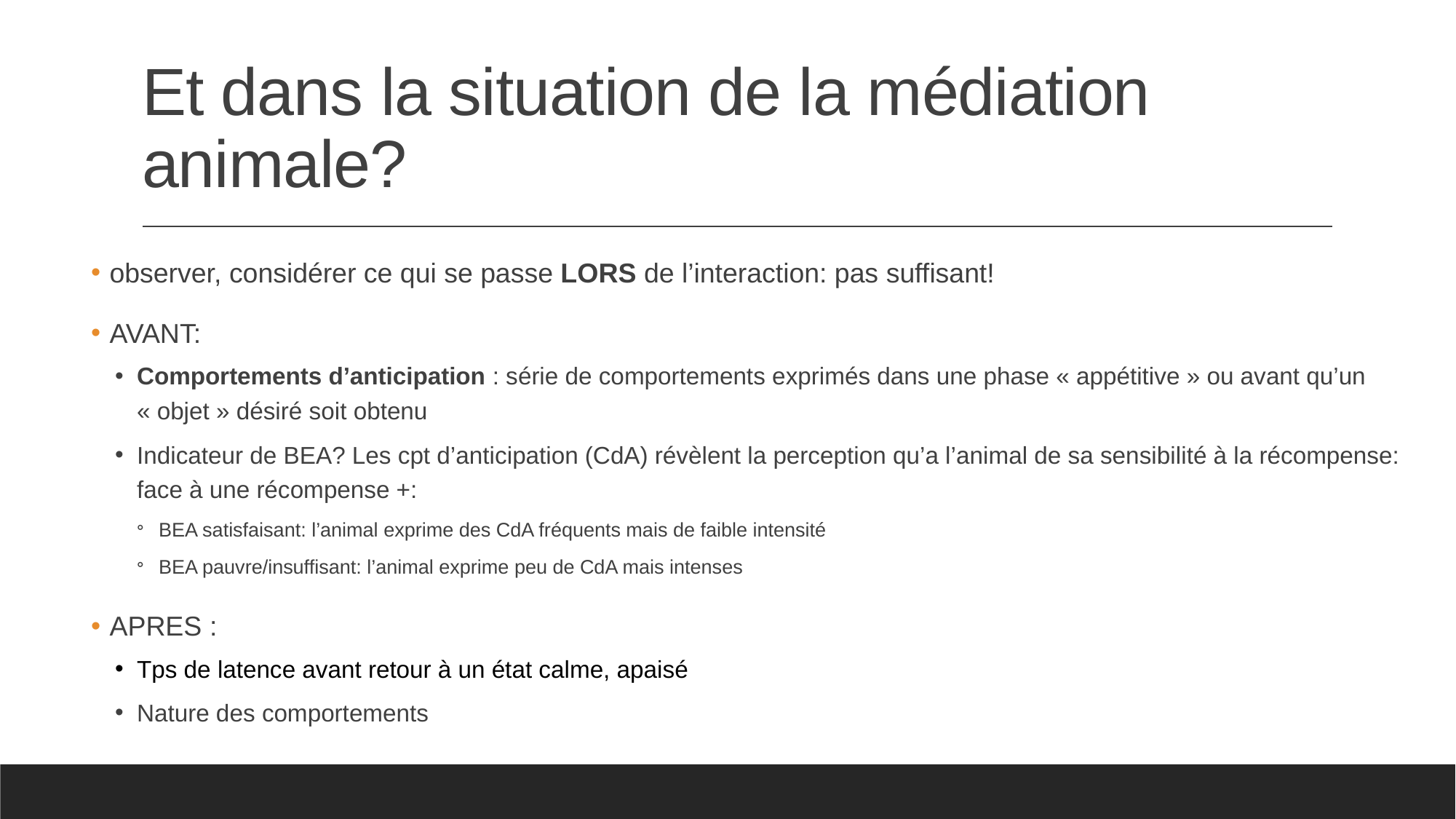

# Et dans la situation de la médiation animale?
 observer, considérer ce qui se passe LORS de l’interaction: pas suffisant!
 AVANT:
Comportements d’anticipation : série de comportements exprimés dans une phase « appétitive » ou avant qu’un « objet » désiré soit obtenu
Indicateur de BEA? Les cpt d’anticipation (CdA) révèlent la perception qu’a l’animal de sa sensibilité à la récompense: face à une récompense +:
BEA satisfaisant: l’animal exprime des CdA fréquents mais de faible intensité
BEA pauvre/insuffisant: l’animal exprime peu de CdA mais intenses
 APRES :
Tps de latence avant retour à un état calme, apaisé
Nature des comportements